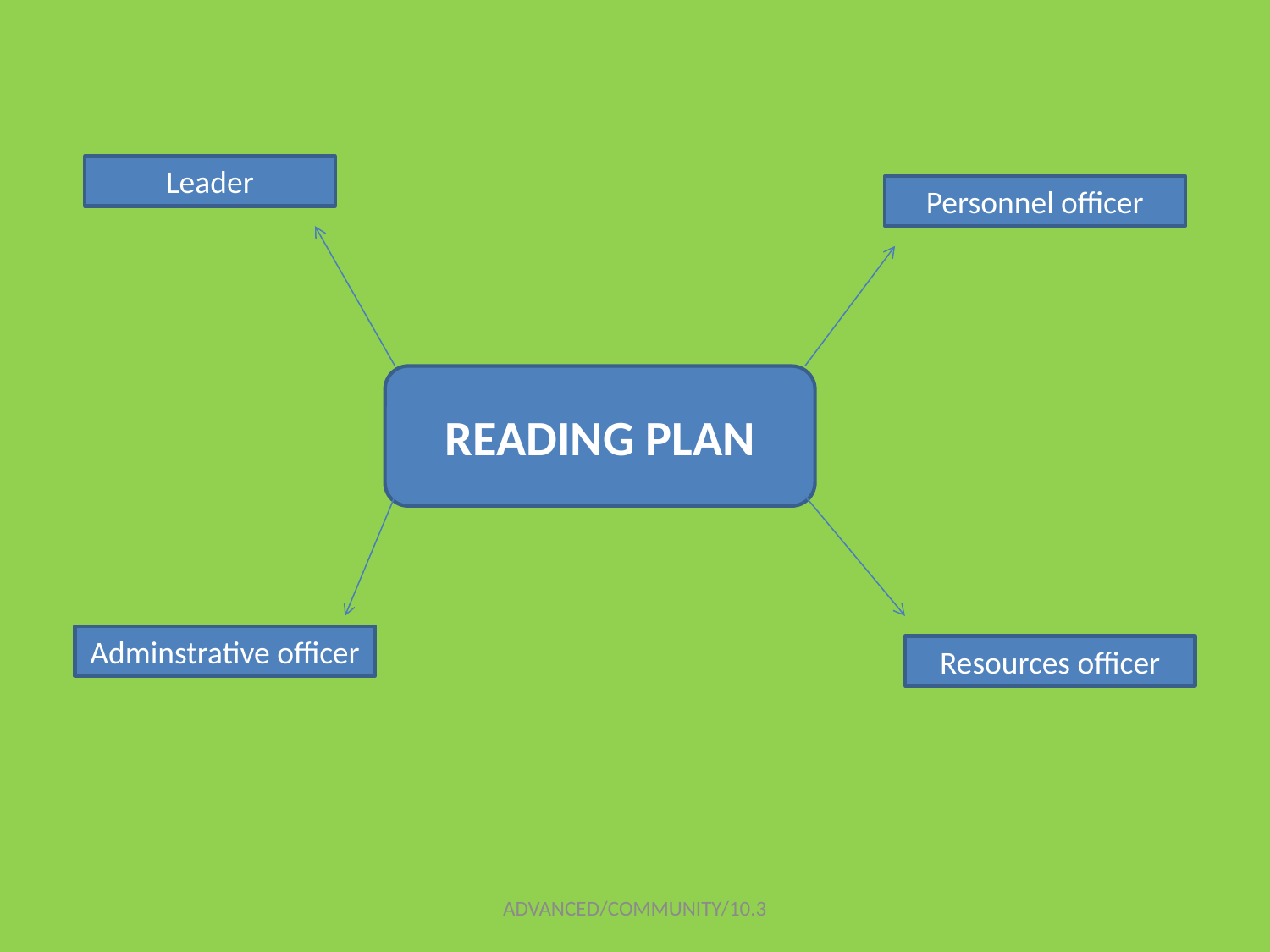

Leader
Personnel officer
READING PLAN
Adminstrative officer
Resources officer
ADVANCED/COMMUNITY/10.3